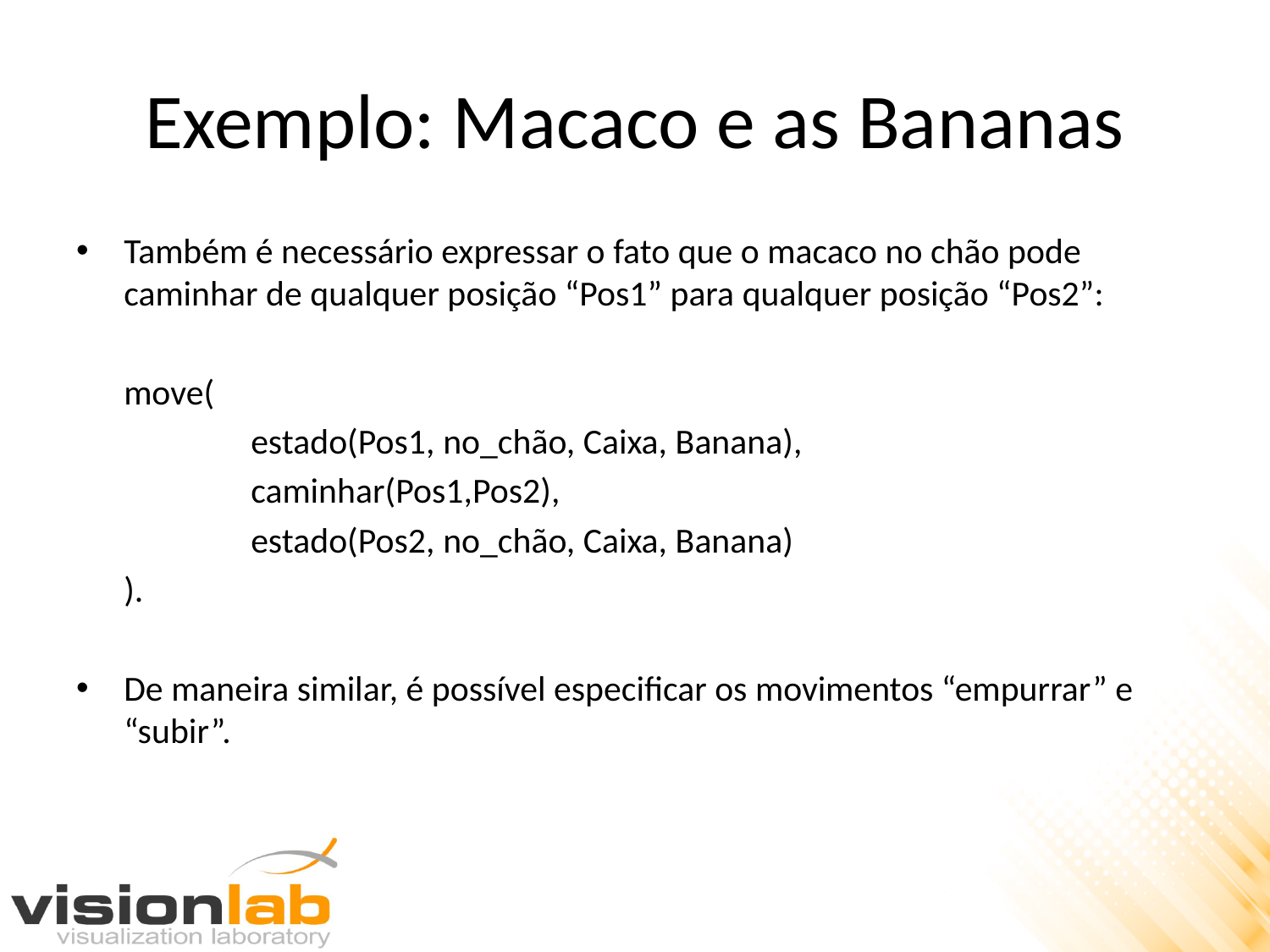

# Exemplo: Macaco e as Bananas
Também é necessário expressar o fato que o macaco no chão pode caminhar de qualquer posição “Pos1” para qualquer posição “Pos2”:

	move(
		estado(Pos1, no_chão, Caixa, Banana),
		caminhar(Pos1,Pos2),
		estado(Pos2, no_chão, Caixa, Banana)
	).

De maneira similar, é possível especificar os movimentos “empurrar” e “subir”.